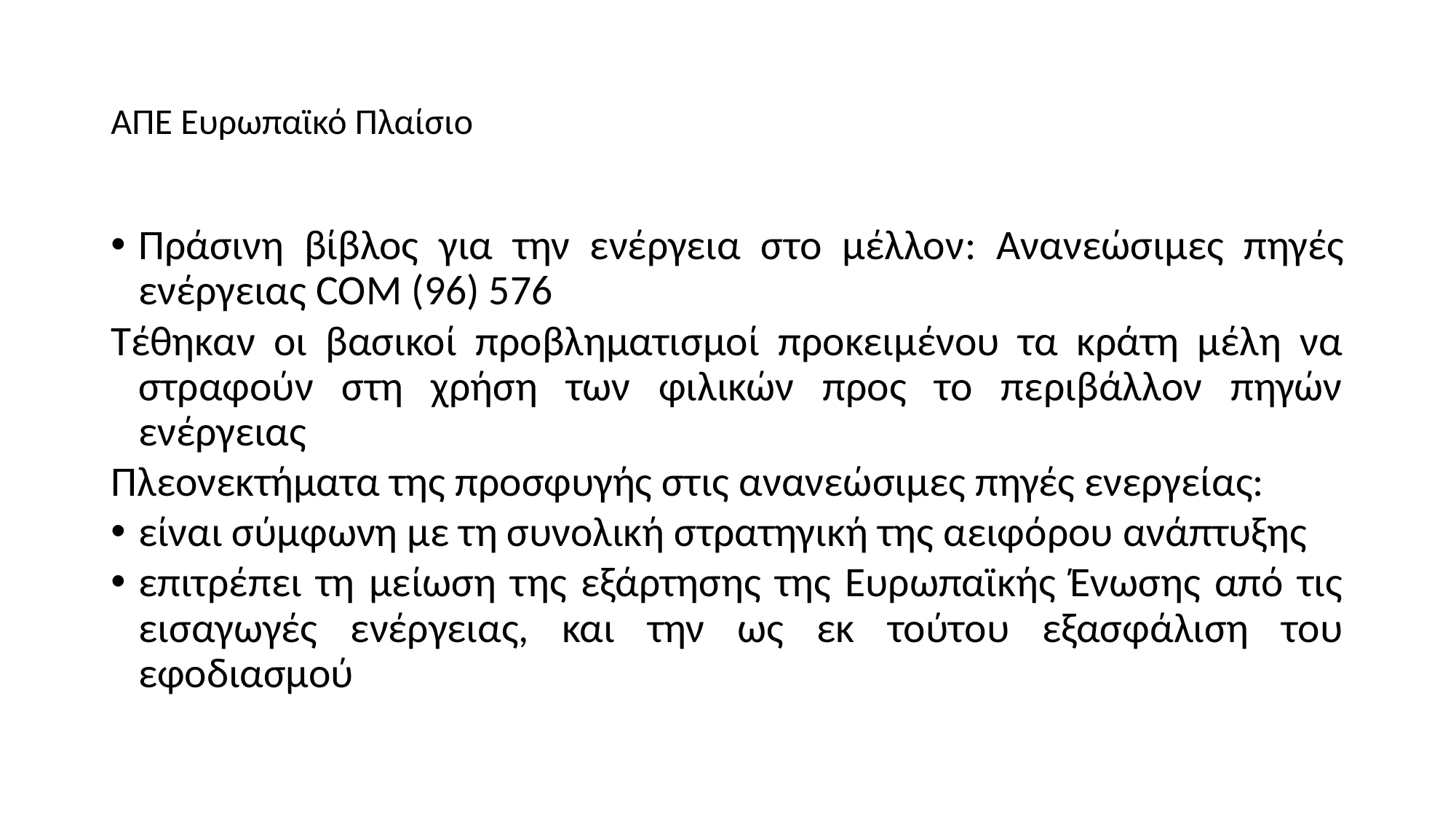

# ΑΠΕ Ευρωπαϊκό Πλαίσιο
Πράσινη βίβλος για την ενέργεια στο μέλλον: Ανανεώσιμες πηγές ενέργειας COM (96) 576
Τέθηκαν οι βασικοί προβληματισμοί προκειμένου τα κράτη μέλη να στραφούν στη χρήση των φιλικών προς το περιβάλλον πηγών ενέργειας
Πλεονεκτήματα της προσφυγής στις ανανεώσιμες πηγές ενεργείας:
είναι σύμφωνη με τη συνολική στρατηγική της αειφόρου ανάπτυξης
επιτρέπει τη μείωση της εξάρτησης της Ευρωπαϊκής Ένωσης από τις εισαγωγές ενέργειας, και την ως εκ τούτου εξασφάλιση του εφοδιασμού